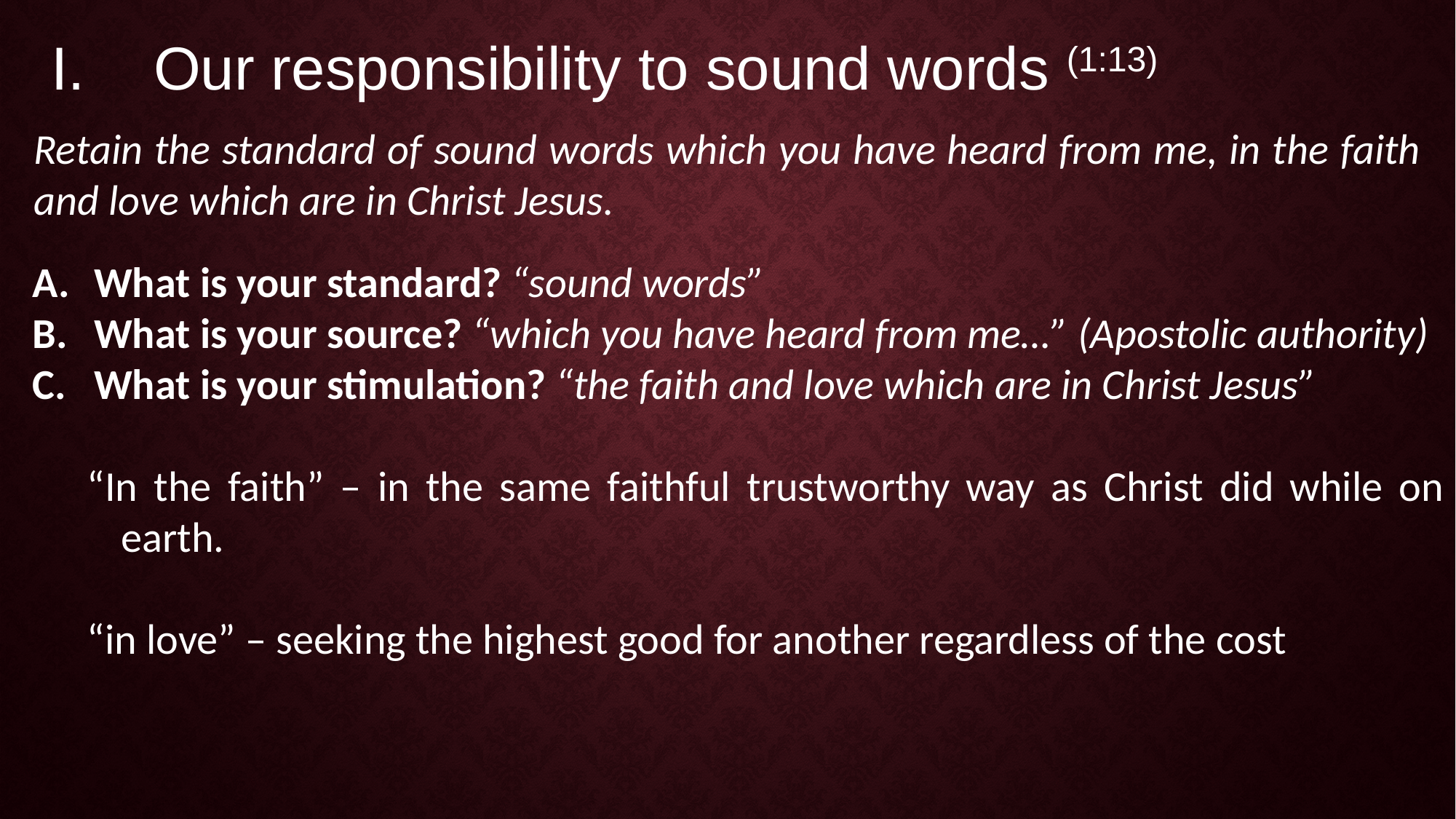

Our responsibility to sound words (1:13)
Retain the standard of sound words which you have heard from me, in the faith and love which are in Christ Jesus.
What is your standard? “sound words”
What is your source? “which you have heard from me…” (Apostolic authority)
What is your stimulation? “the faith and love which are in Christ Jesus”

“In the faith” – in the same faithful trustworthy way as Christ did while on earth.

“in love” – seeking the highest good for another regardless of the cost